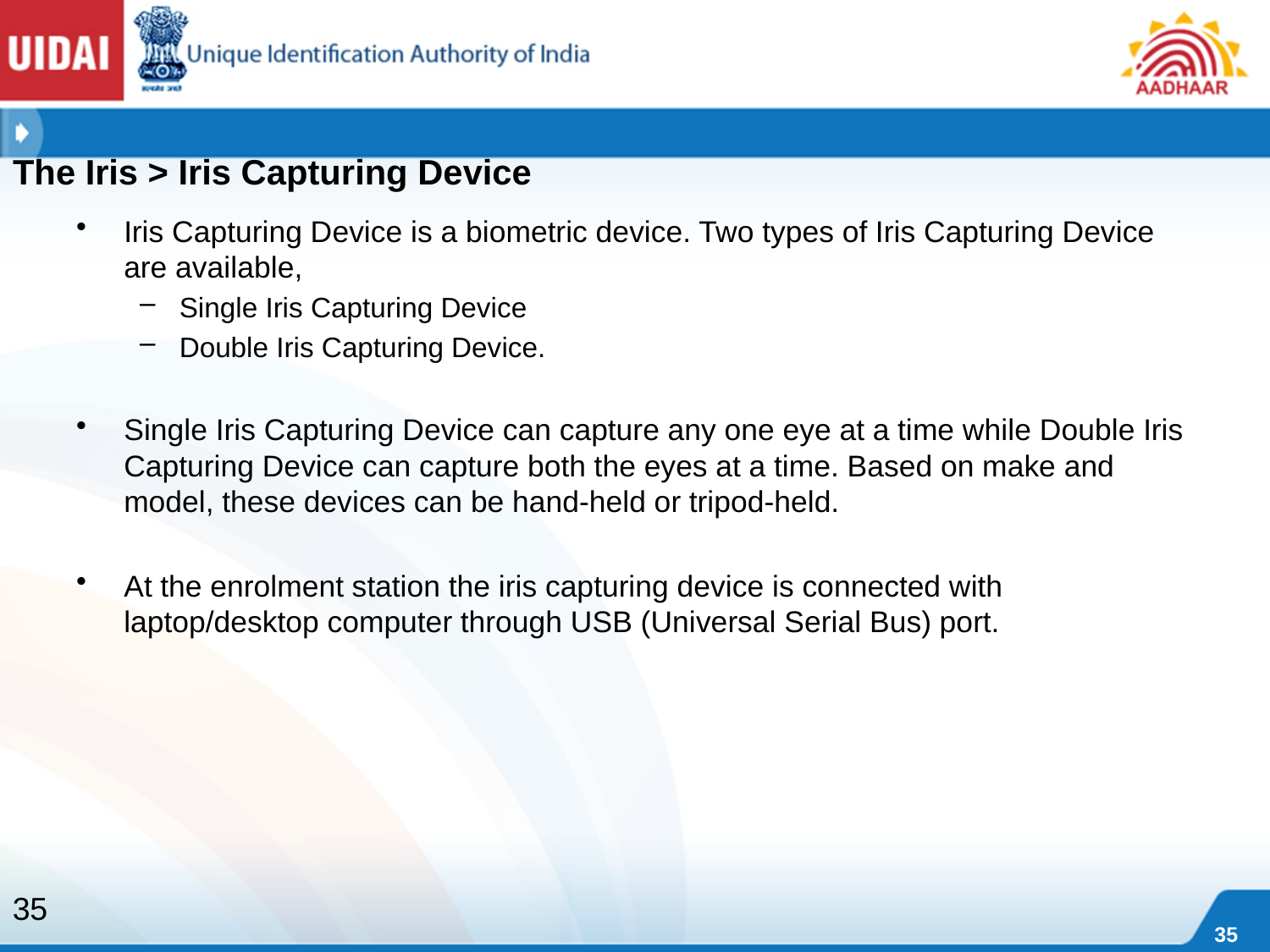

The Iris > Iris Capturing Device
Iris Capturing Device is a biometric device. Two types of Iris Capturing Device are available,
Single Iris Capturing Device
Double Iris Capturing Device.

Single Iris Capturing Device can capture any one eye at a time while Double Iris Capturing Device can capture both the eyes at a time. Based on make and model, these devices can be hand-held or tripod-held.

At the enrolment station the iris capturing device is connected with laptop/desktop computer through USB (Universal Serial Bus) port.

35